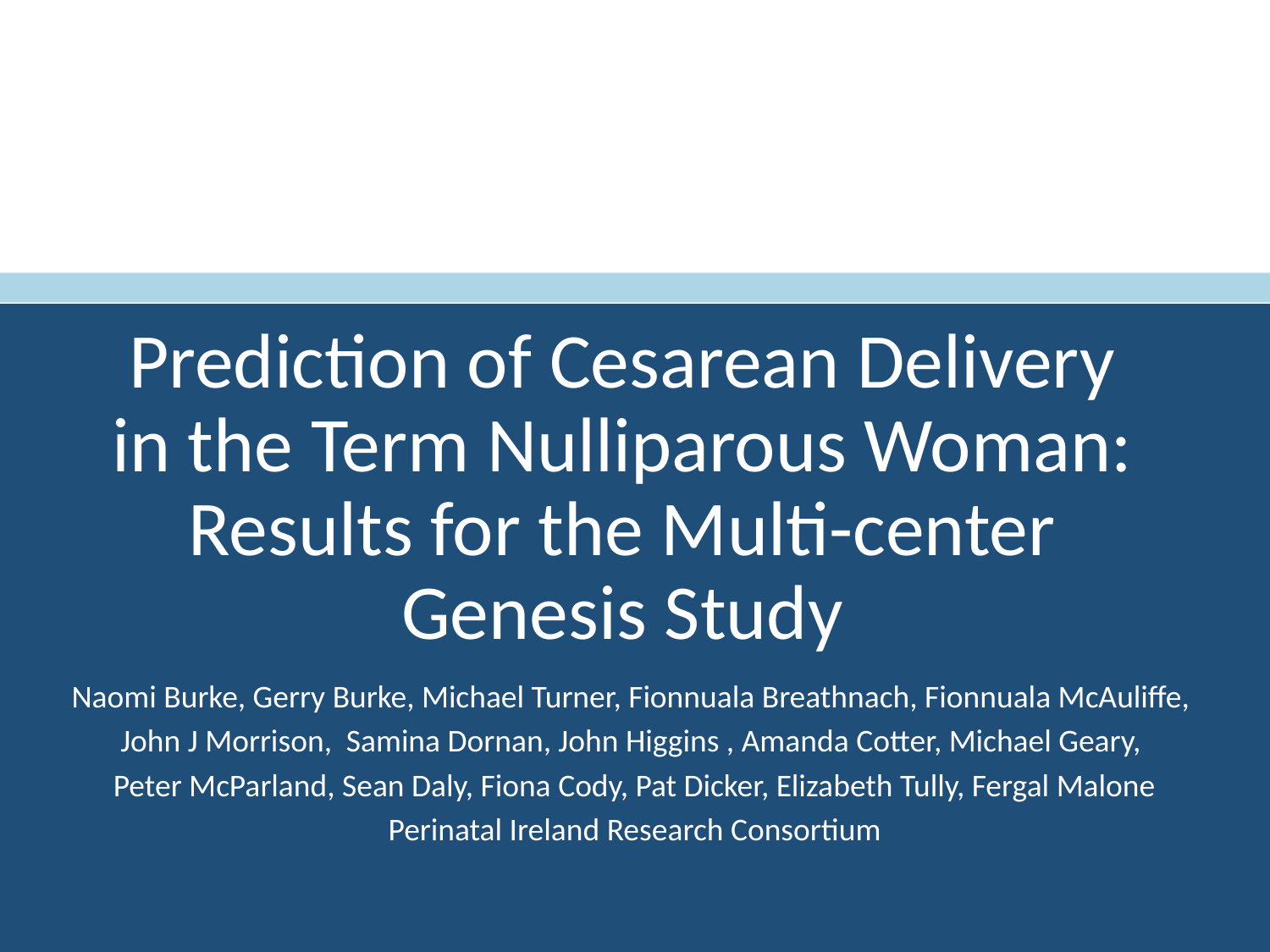

Naomi Burke, Gerry Burke, Michael Turner, Fionnuala Breathnach, Fionnuala McAuliffe,
John J Morrison,  Samina Dornan, John Higgins , Amanda Cotter, Michael Geary,
Peter McParland, Sean Daly, Fiona Cody, Pat Dicker, Elizabeth Tully, Fergal Malone
Perinatal Ireland Research Consortium
# Prediction of Cesarean Delivery in the Term Nulliparous Woman: Results for the Multi-center Genesis Study